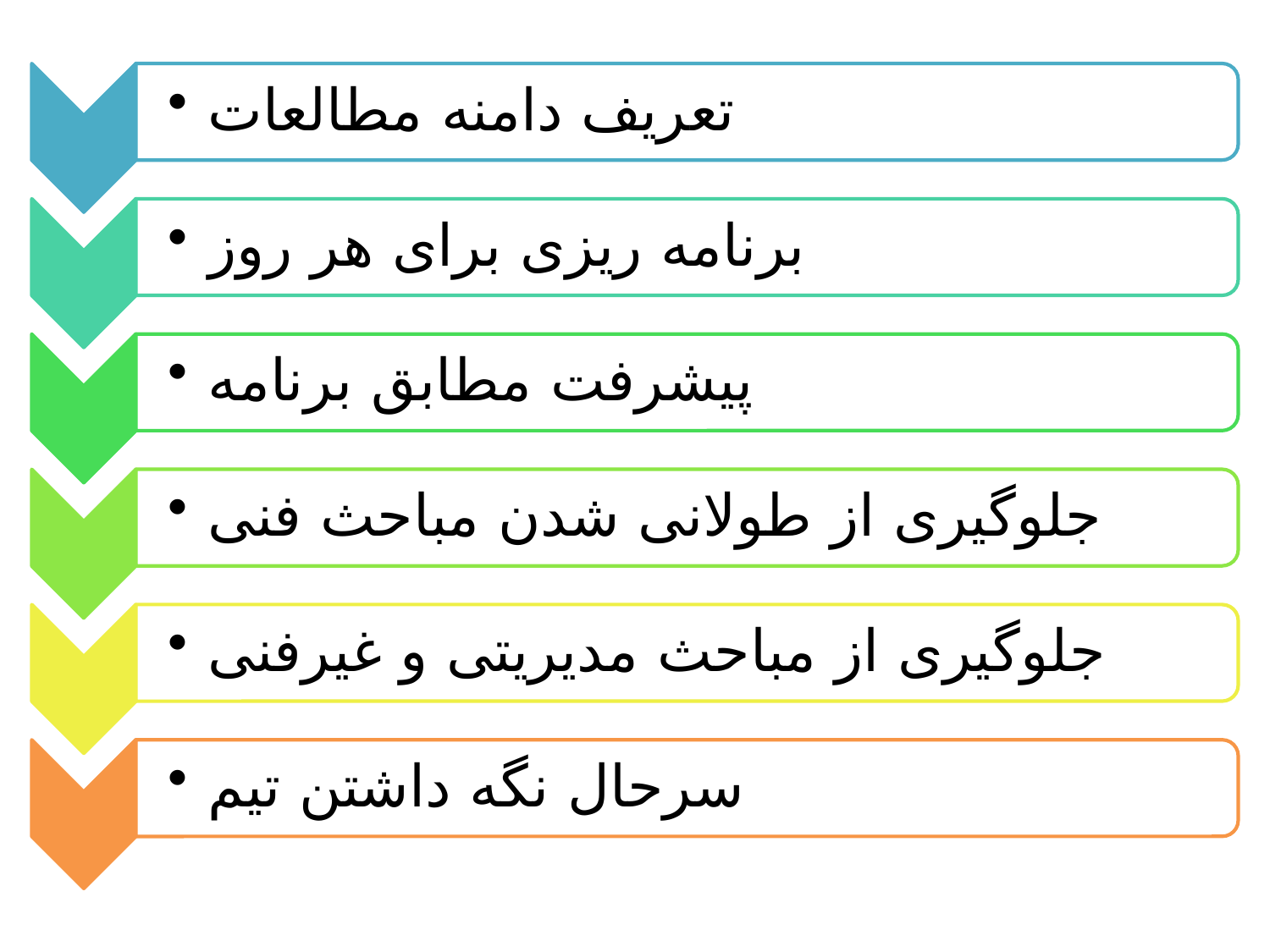

تعریف دامنه مطالعات

برنامه ریزی برای هر روز

پیشرفت مطابق برنامه

جلوگیری از طولانی شدن مباحث فنی

جلوگیری از مباحث مدیریتی و غیرفنی

سرحال نگه داشتن تیم